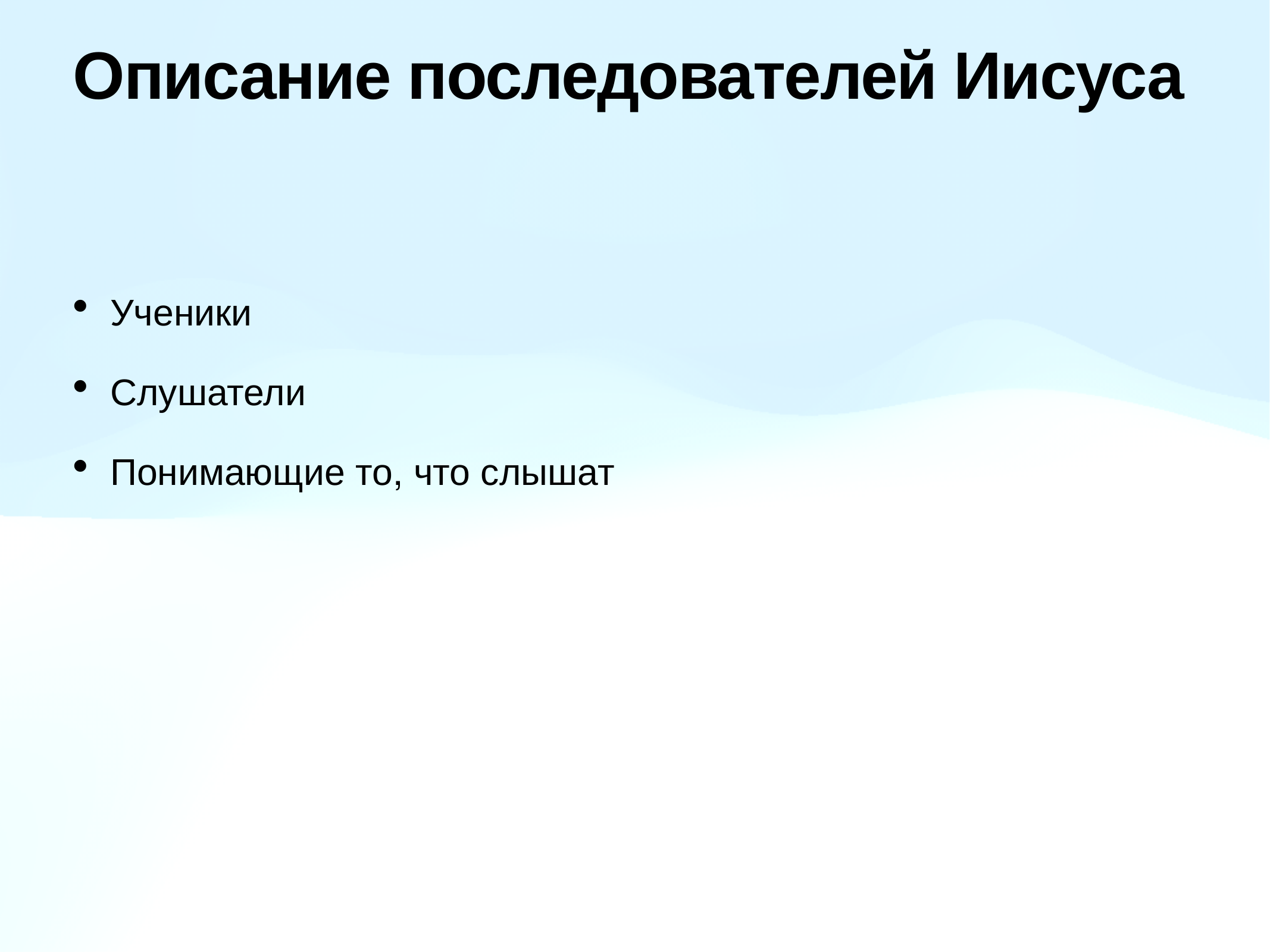

# Описание последователей Иисуса

Ученики
Слушатели
Понимающие то, что слышат